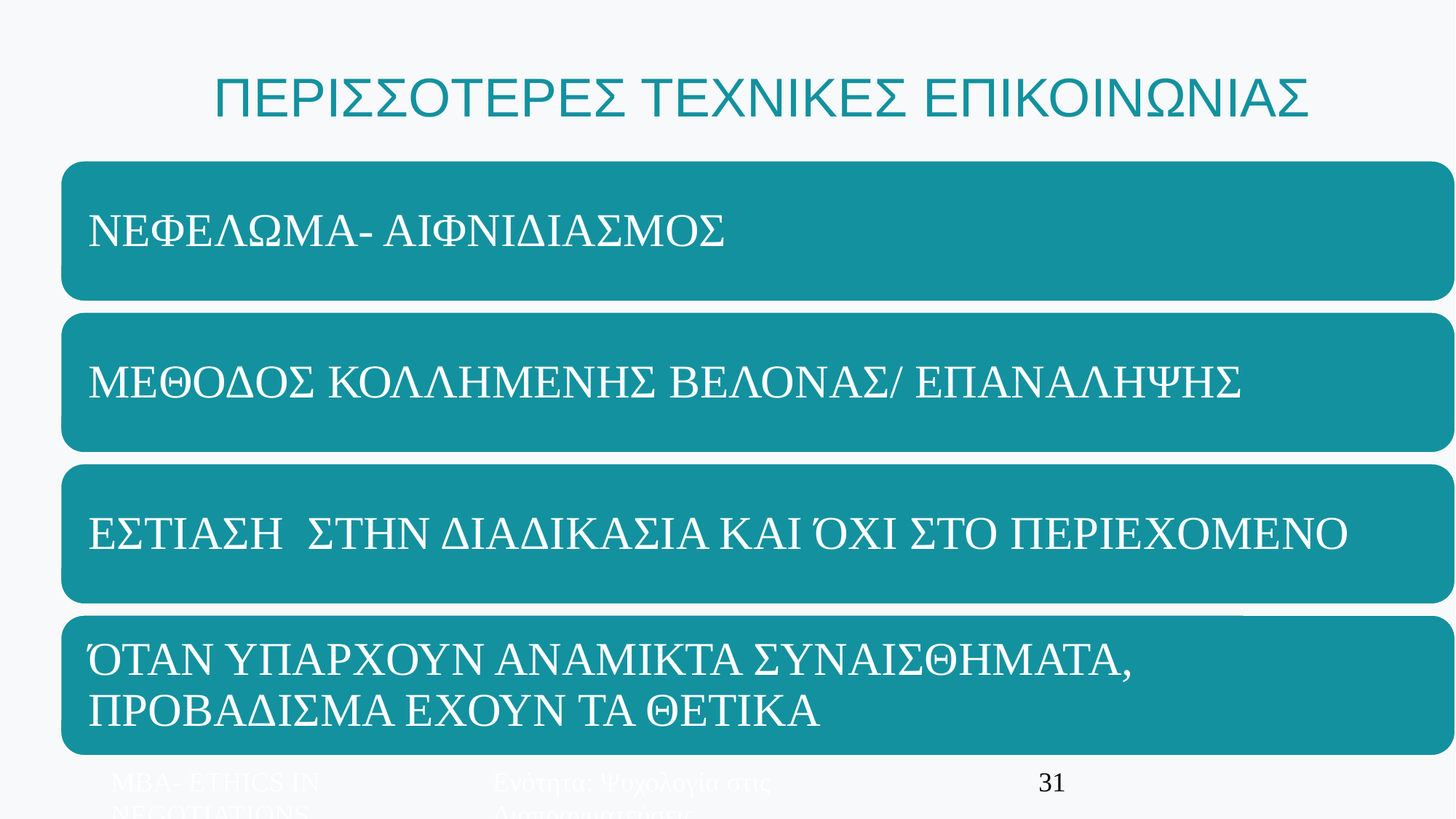

ΠΕΡΙΣΣΟΤΕΡΕΣ ΤΕΧΝΙΚΕΣ ΕΠΙΚΟΙΝΩΝΙΑΣ
ΝΕΦΕΛΩΜΑ- ΑΙΦΝΙΔΙΑΣΜΟΣ
ΜΕΘΟΔΟΣ ΚΟΛΛΗΜΕΝΗΣ ΒΕΛΟΝΑΣ/ ΕΠΑΝΑΛΗΨΗΣ
ΕΣΤΙΑΣΗ  ΣΤΗΝ ΔΙΑΔΙΚΑΣΙΑ ΚΑΙ ΌΧΙ ΣΤΟ ΠΕΡΙΕΧΟΜΕΝΟ
ΌΤΑΝ ΥΠΑΡΧΟΥΝ ΑΝΑΜΙΚΤΑ ΣΥΝΑΙΣΘΗΜΑΤΑ, ΠΡΟΒΑΔΙΣΜΑ ΕΧΟΥΝ ΤΑ ΘΕΤΙΚΑ
MBA- ETHICS IN NEGOTIATIONS
Ενότητα: Ψυχολογία στις Διαπραγματεύσεις
31